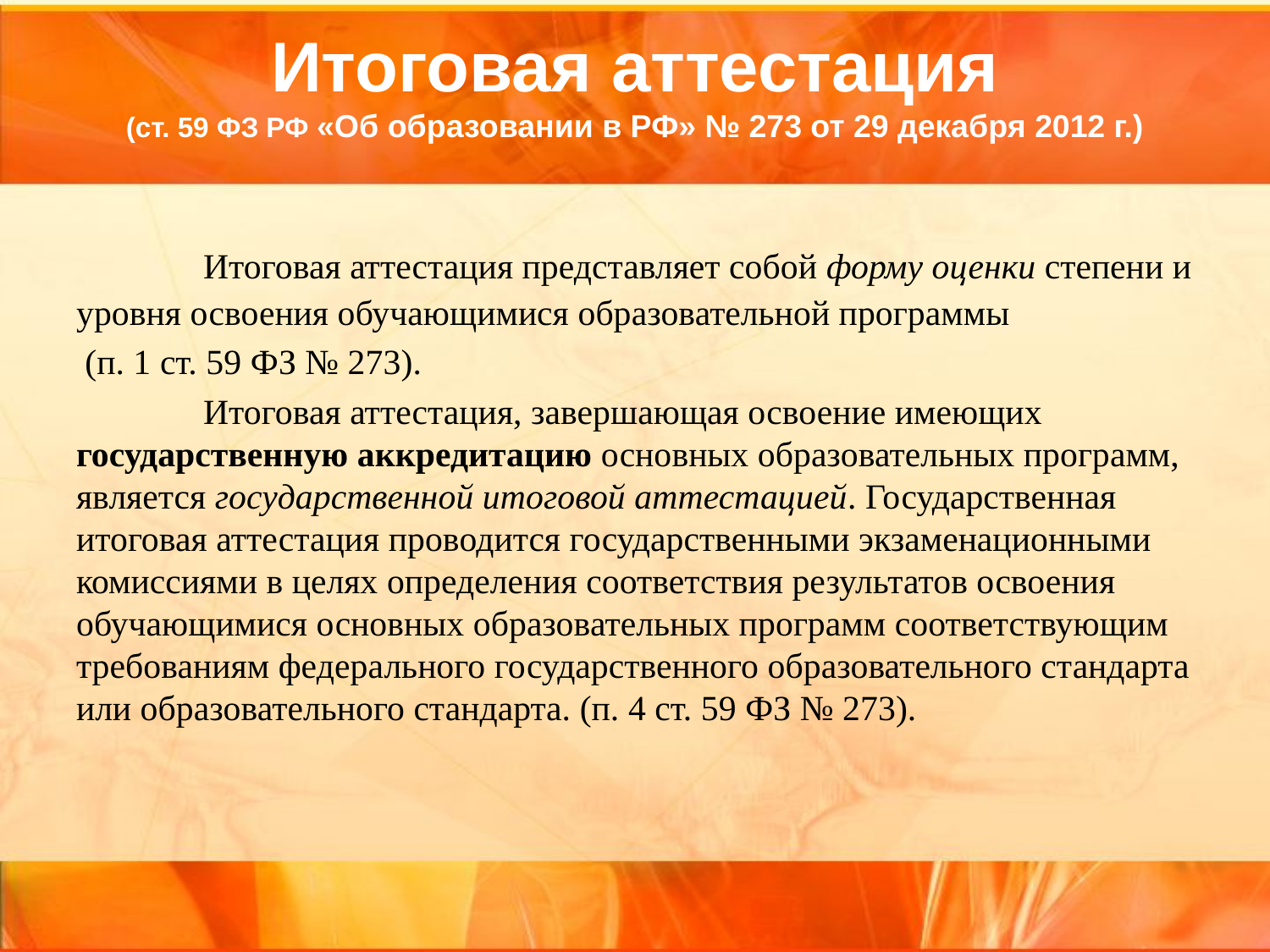

# Итоговая аттестация (ст. 59 ФЗ РФ «Об образовании в РФ» № 273 от 29 декабря 2012 г.)
	Итоговая аттестация представляет собой форму оценки степени и уровня освоения обучающимися образовательной программы
 (п. 1 ст. 59 ФЗ № 273).
	Итоговая аттестация, завершающая освоение имеющих государственную аккредитацию основных образовательных программ, является государственной итоговой аттестацией. Государственная итоговая аттестация проводится государственными экзаменационными комиссиями в целях определения соответствия результатов освоения обучающимися основных образовательных программ соответствующим требованиям федерального государственного образовательного стандарта или образовательного стандарта. (п. 4 ст. 59 ФЗ № 273).